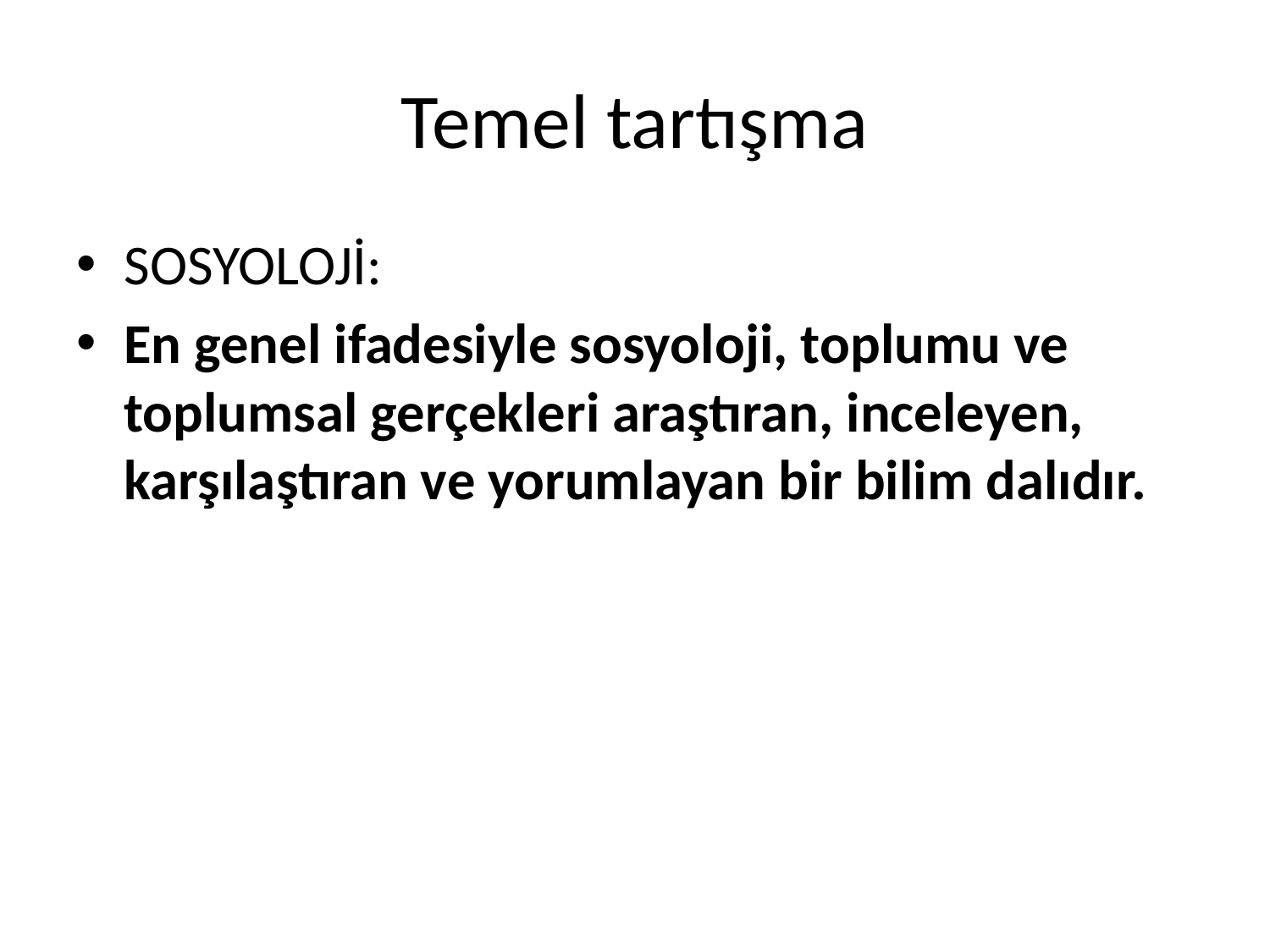

# Temel tartışma
SOSYOLOJİ:
En genel ifadesiyle sosyoloji, toplumu ve toplumsal gerçekleri araştıran, inceleyen, karşılaştıran ve yorumlayan bir bilim dalıdır.